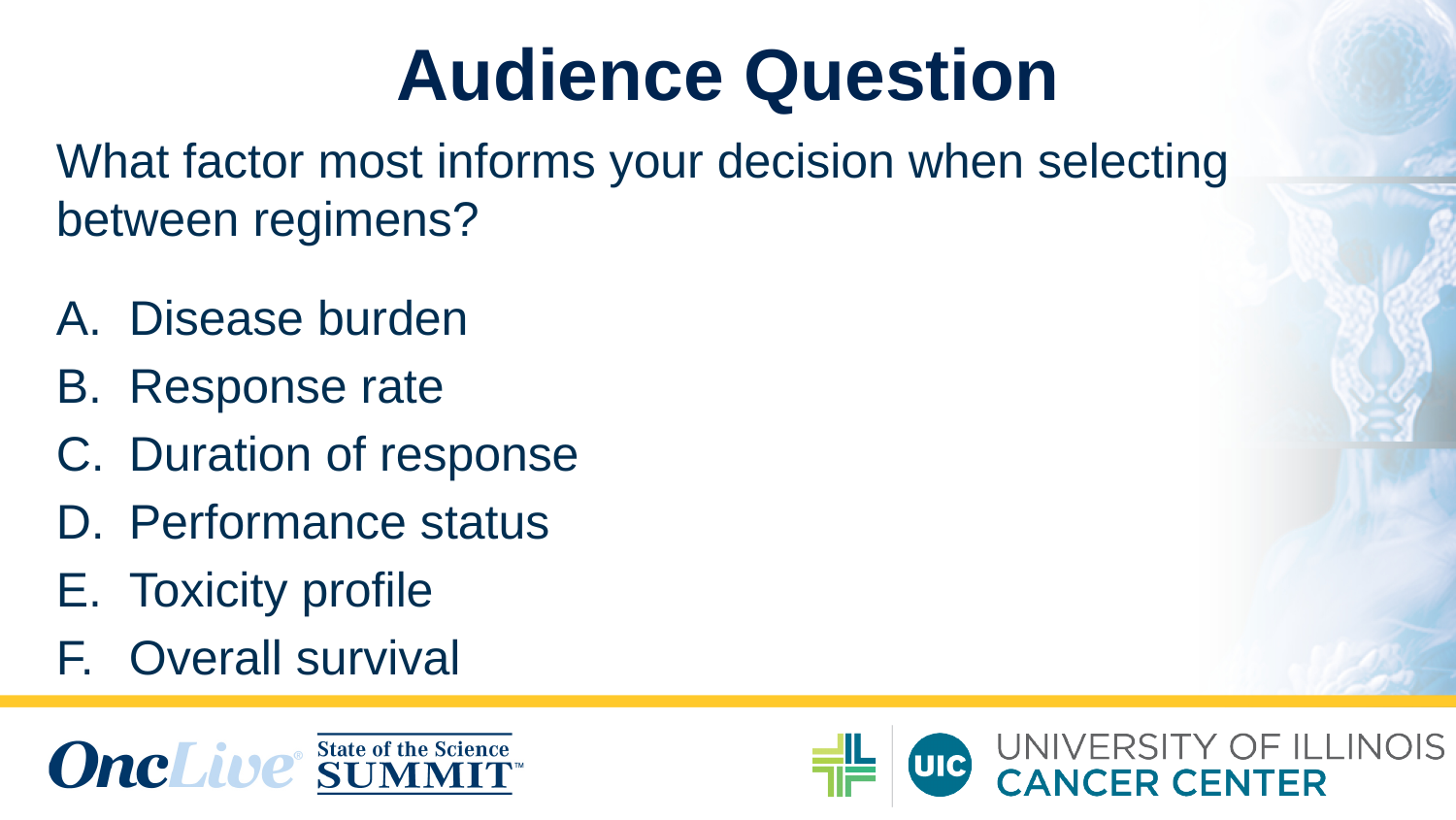

# Audience Question
What factor most informs your decision when selecting between regimens?

Disease burden
Response rate
Duration of response
Performance status
Toxicity profile
Overall survival